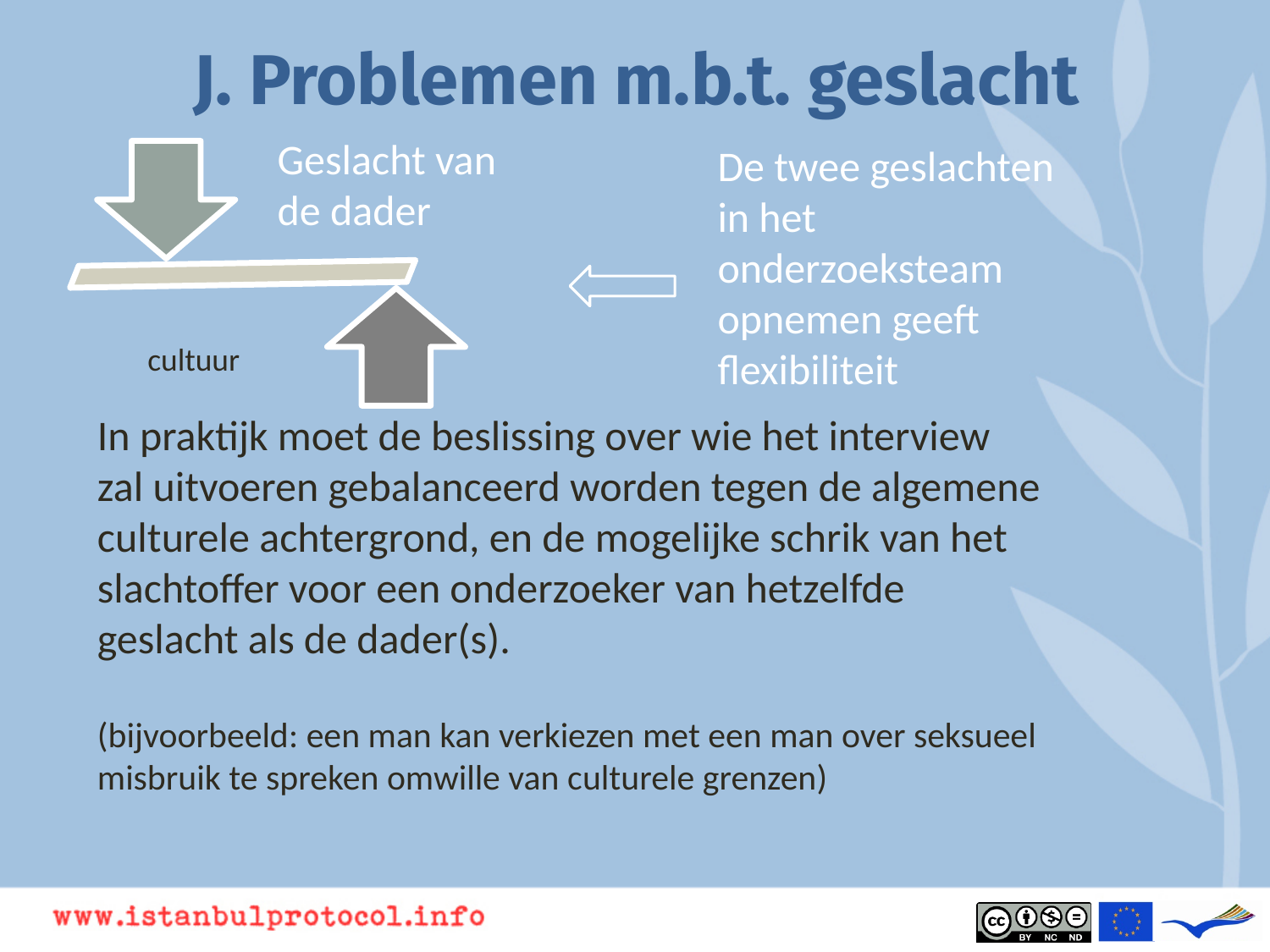

# J. Problemen m.b.t. geslacht
Geslacht van de dader
cultuur
De twee geslachten in het onderzoeksteam opnemen geeft flexibiliteit

In praktijk moet de beslissing over wie het interview zal uitvoeren gebalanceerd worden tegen de algemene culturele achtergrond, en de mogelijke schrik van het slachtoffer voor een onderzoeker van hetzelfde geslacht als de dader(s).
(bijvoorbeeld: een man kan verkiezen met een man over seksueel misbruik te spreken omwille van culturele grenzen)